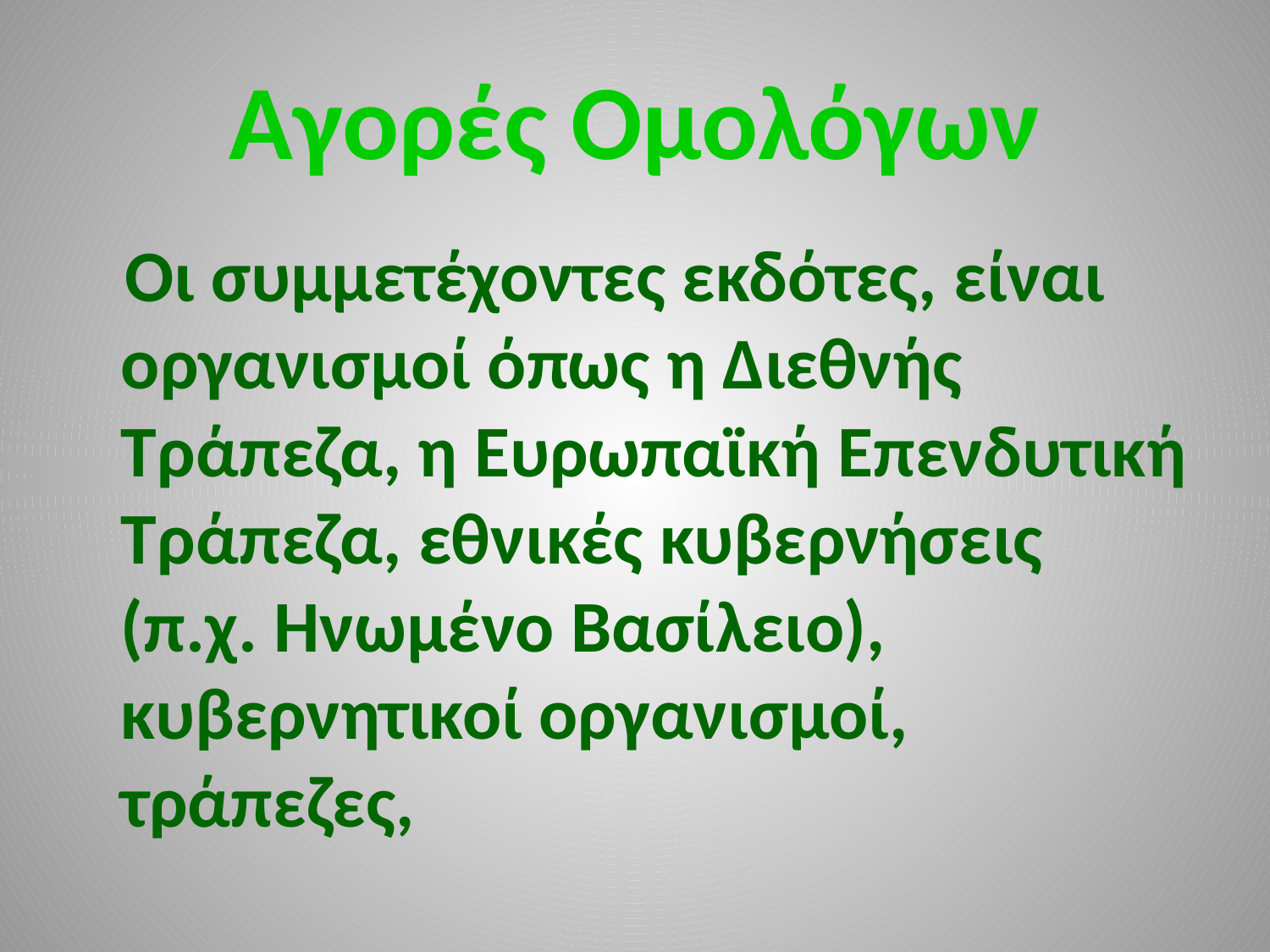

# Αγορές Ομολόγων
    Οι συμμετέχοντες εκδότες, είναι οργανισμοί όπως η Διεθνής Τράπεζα, η Ευρωπαϊκή Επενδυτική Τράπεζα, εθνικές κυβερνήσεις (π.χ. Ηνωμένο Βασίλειο), κυβερνητικοί οργανισμοί, τράπεζες,